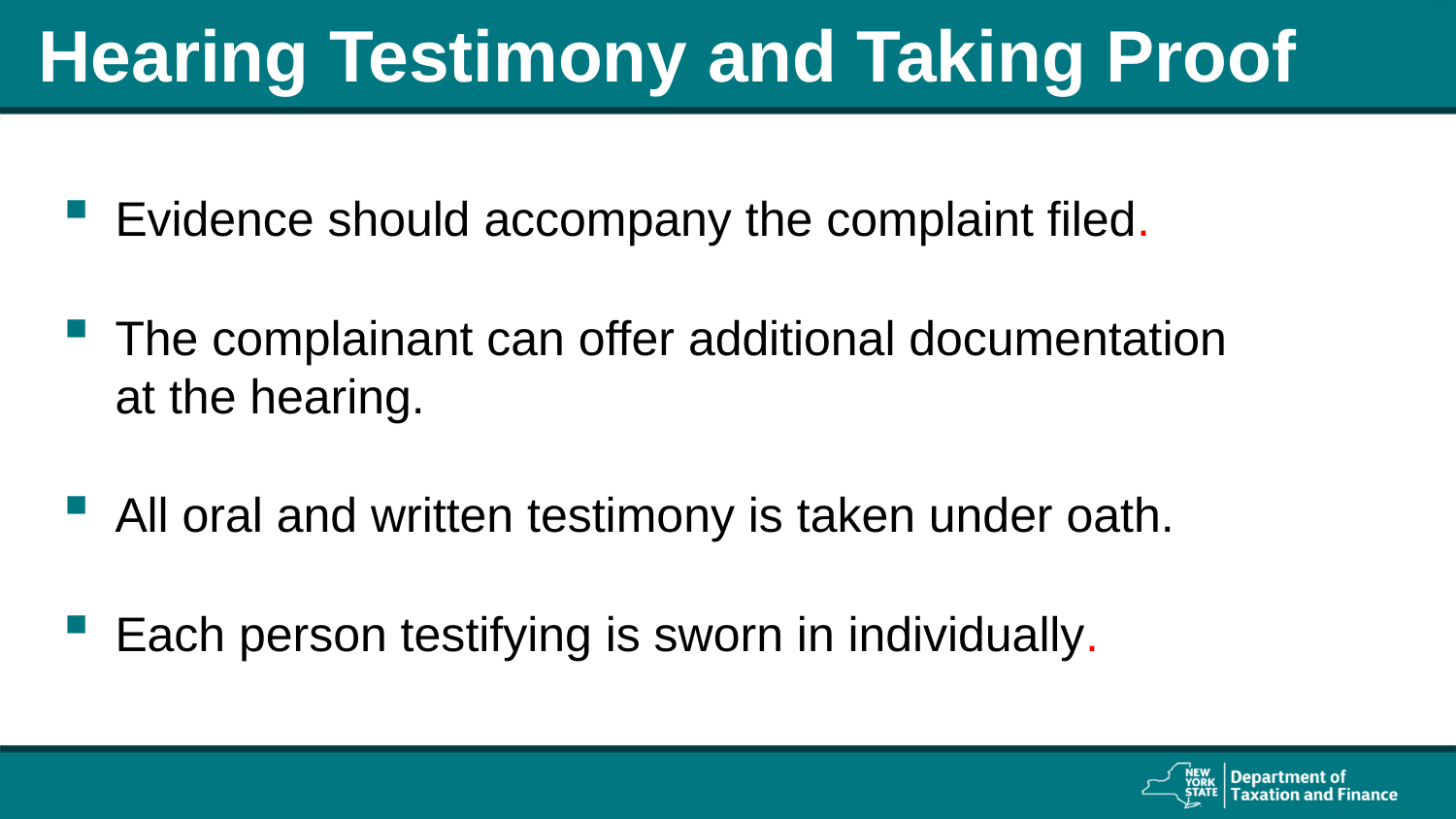

# Hearing Testimony and Taking Proof
Evidence should accompany the complaint filed.
The complainant can offer additional documentation
at the hearing.
All oral and written testimony is taken under oath.
Each person testifying is sworn in individually.